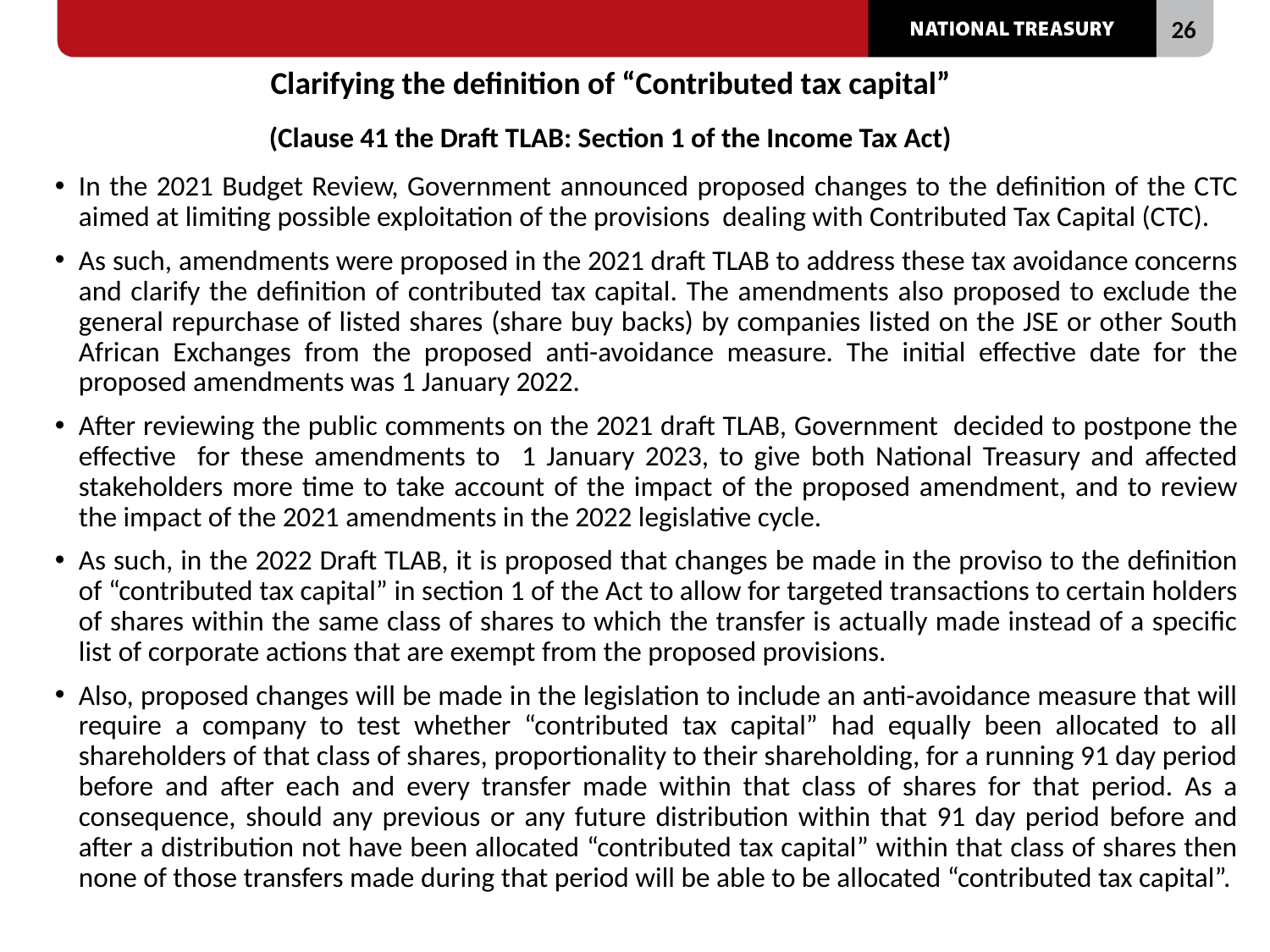

# Clarifying the definition of “Contributed tax capital” (Clause 41 the Draft TLAB: Section 1 of the Income Tax Act)
In the 2021 Budget Review, Government announced proposed changes to the definition of the CTC aimed at limiting possible exploitation of the provisions  dealing with Contributed Tax Capital (CTC).
As such, amendments were proposed in the 2021 draft TLAB to address these tax avoidance concerns and clarify the definition of contributed tax capital. The amendments also proposed to exclude the general repurchase of listed shares (share buy backs) by companies listed on the JSE or other South African Exchanges from the proposed anti-avoidance measure. The initial effective date for the proposed amendments was 1 January 2022.
After reviewing the public comments on the 2021 draft TLAB, Government  decided to postpone the effective  for these amendments to  1 January 2023, to give both National Treasury and affected stakeholders more time to take account of the impact of the proposed amendment, and to review the impact of the 2021 amendments in the 2022 legislative cycle.
As such, in the 2022 Draft TLAB, it is proposed that changes be made in the proviso to the definition of “contributed tax capital” in section 1 of the Act to allow for targeted transactions to certain holders of shares within the same class of shares to which the transfer is actually made instead of a specific list of corporate actions that are exempt from the proposed provisions.
Also, proposed changes will be made in the legislation to include an anti-avoidance measure that will require a company to test whether “contributed tax capital” had equally been allocated to all shareholders of that class of shares, proportionality to their shareholding, for a running 91 day period before and after each and every transfer made within that class of shares for that period. As a consequence, should any previous or any future distribution within that 91 day period before and after a distribution not have been allocated “contributed tax capital” within that class of shares then none of those transfers made during that period will be able to be allocated “contributed tax capital”.